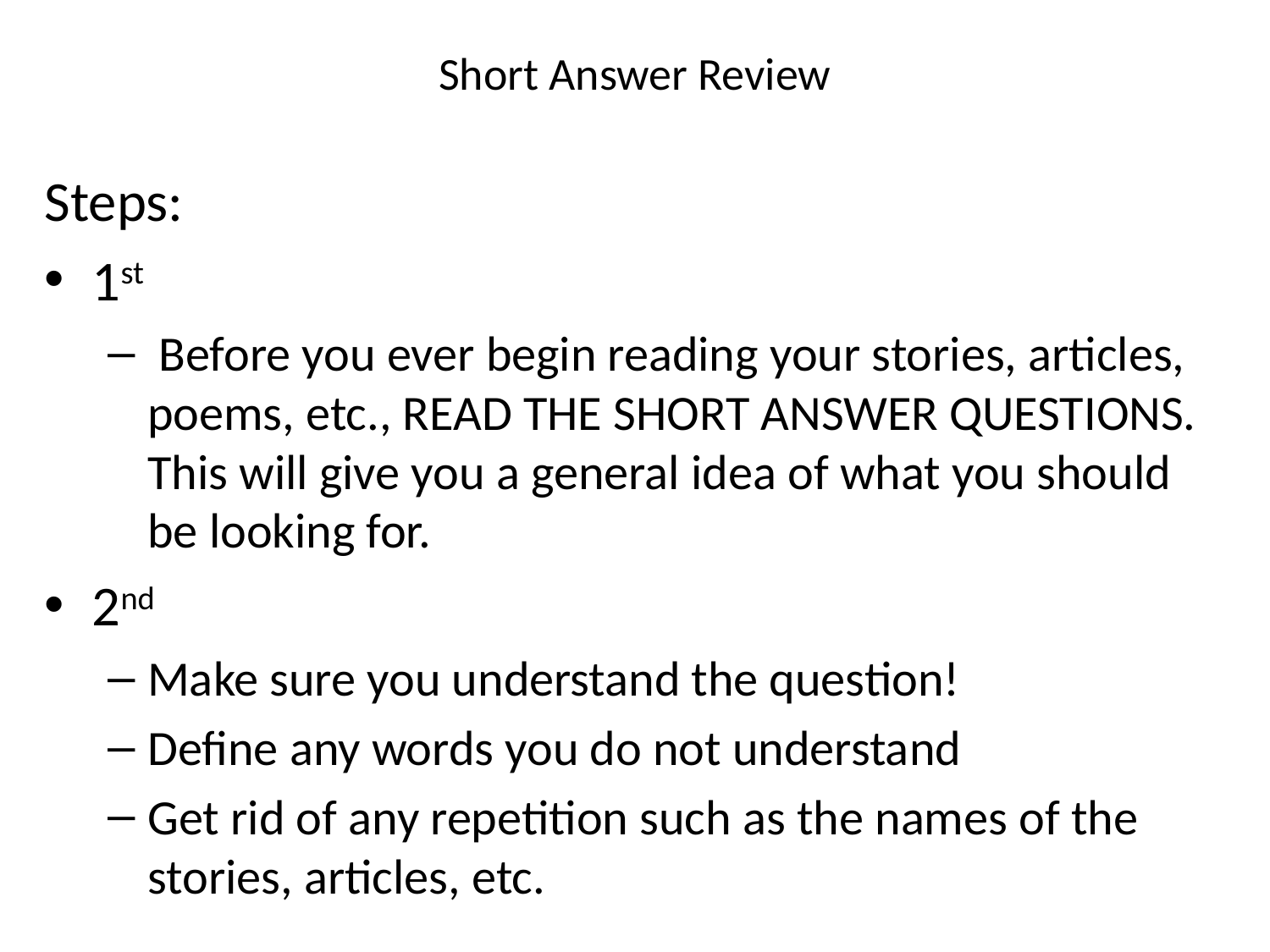

# Short Answer Review
Steps:
1st
 Before you ever begin reading your stories, articles, poems, etc., READ THE SHORT ANSWER QUESTIONS.  This will give you a general idea of what you should be looking for.
2nd
Make sure you understand the question!
Define any words you do not understand
Get rid of any repetition such as the names of the stories, articles, etc.